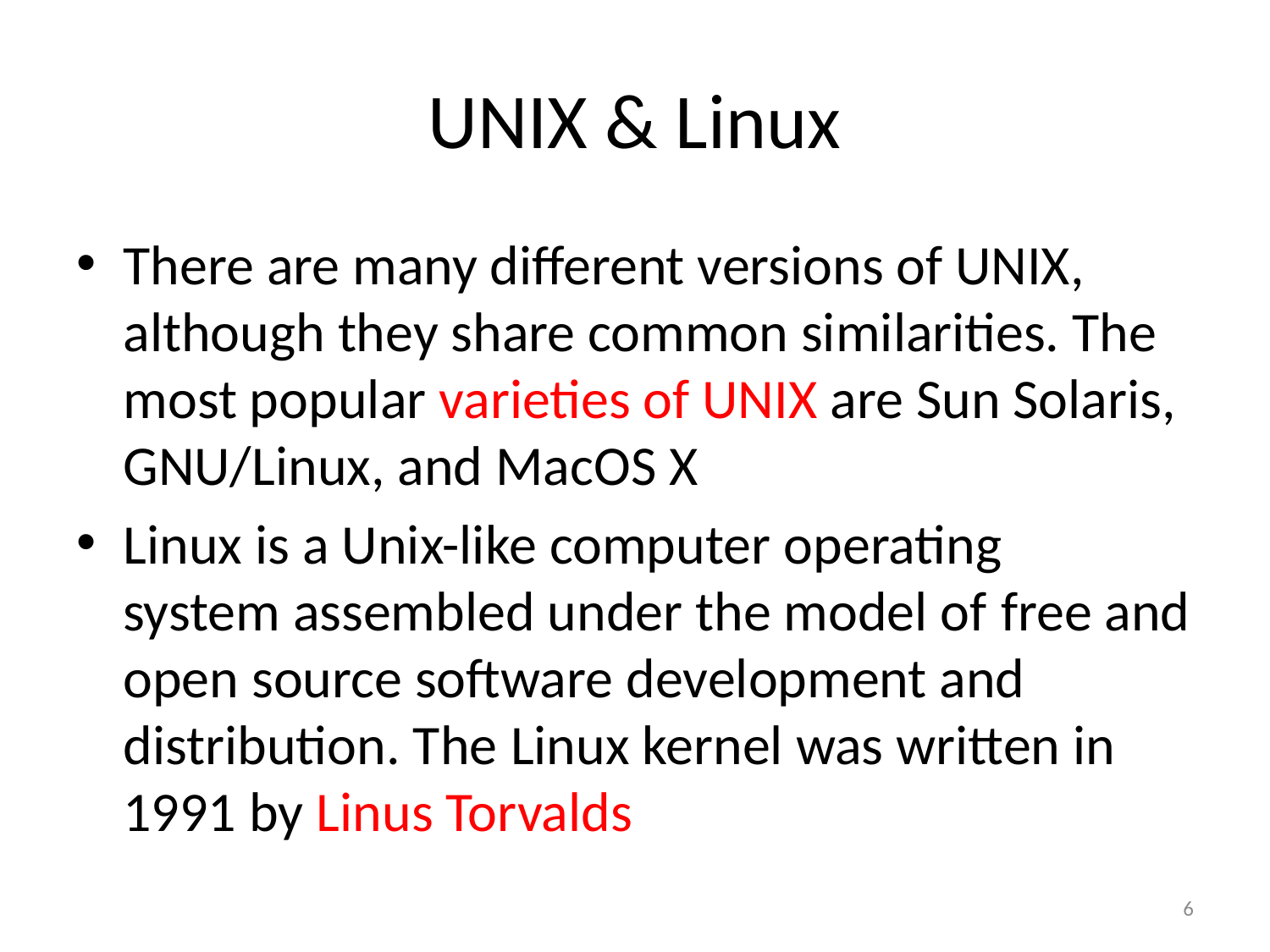

# UNIX & Linux
There are many different versions of UNIX, although they share common similarities. The most popular varieties of UNIX are Sun Solaris, GNU/Linux, and MacOS X
Linux is a Unix-like computer operating system assembled under the model of free and open source software development and distribution. The Linux kernel was written in 1991 by Linus Torvalds
6